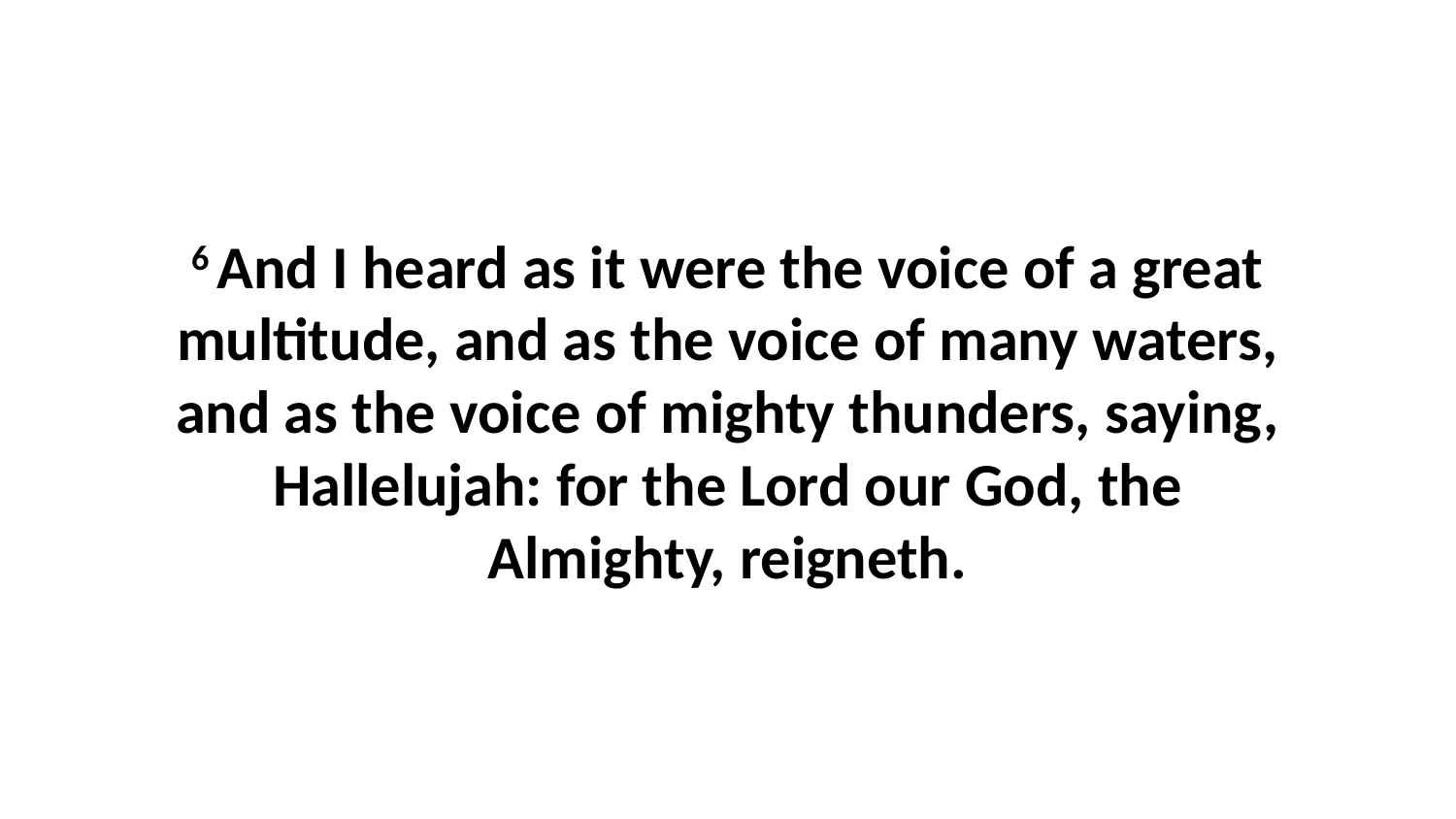

6 And I heard as it were the voice of a great multitude, and as the voice of many waters, and as the voice of mighty thunders, saying, Hallelujah: for the Lord our God, the Almighty, reigneth.